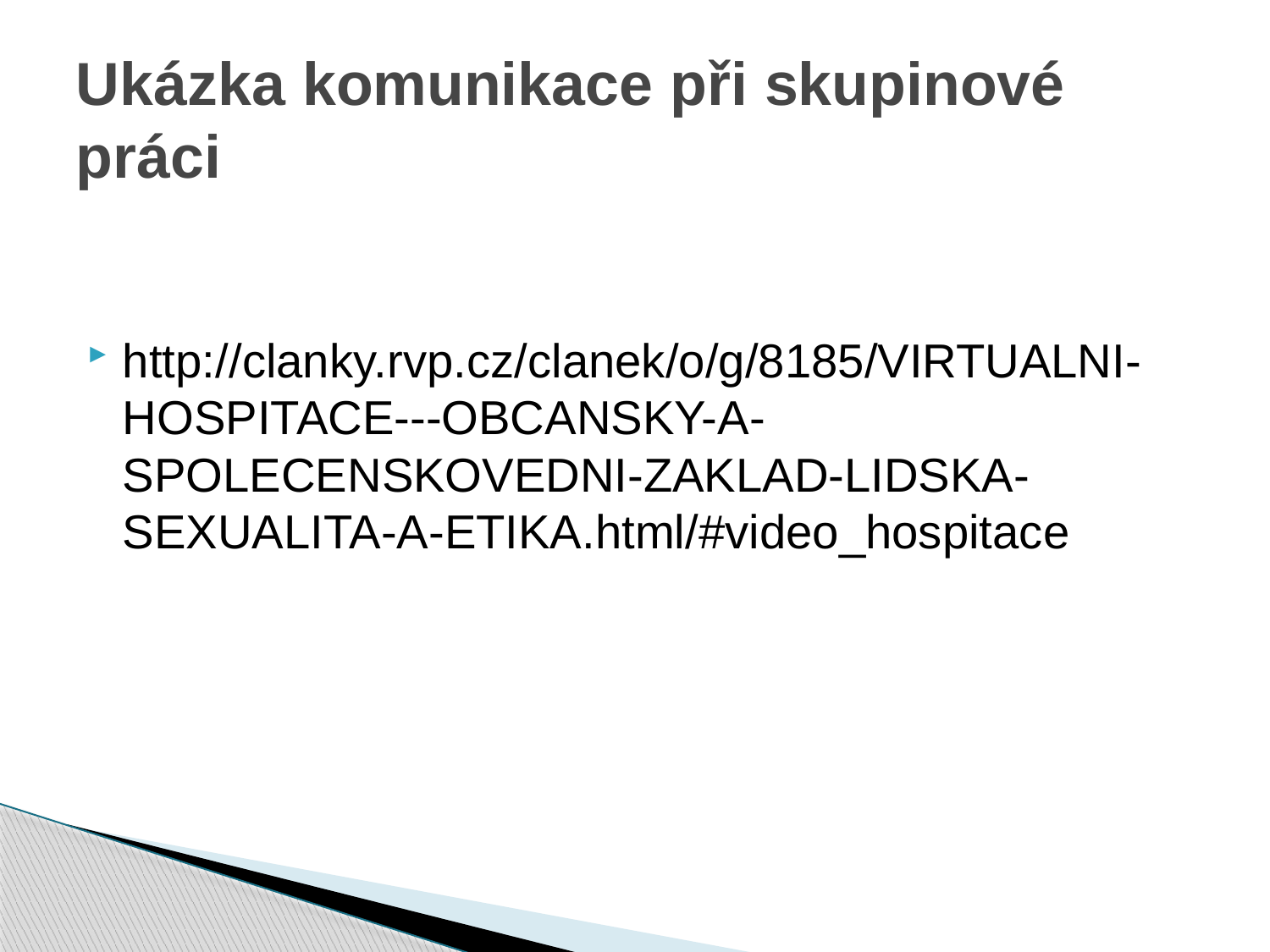

# Ukázka komunikace při skupinové práci
http://clanky.rvp.cz/clanek/o/g/8185/VIRTUALNI-HOSPITACE---OBCANSKY-A-SPOLECENSKOVEDNI-ZAKLAD-LIDSKA-SEXUALITA-A-ETIKA.html/#video_hospitace